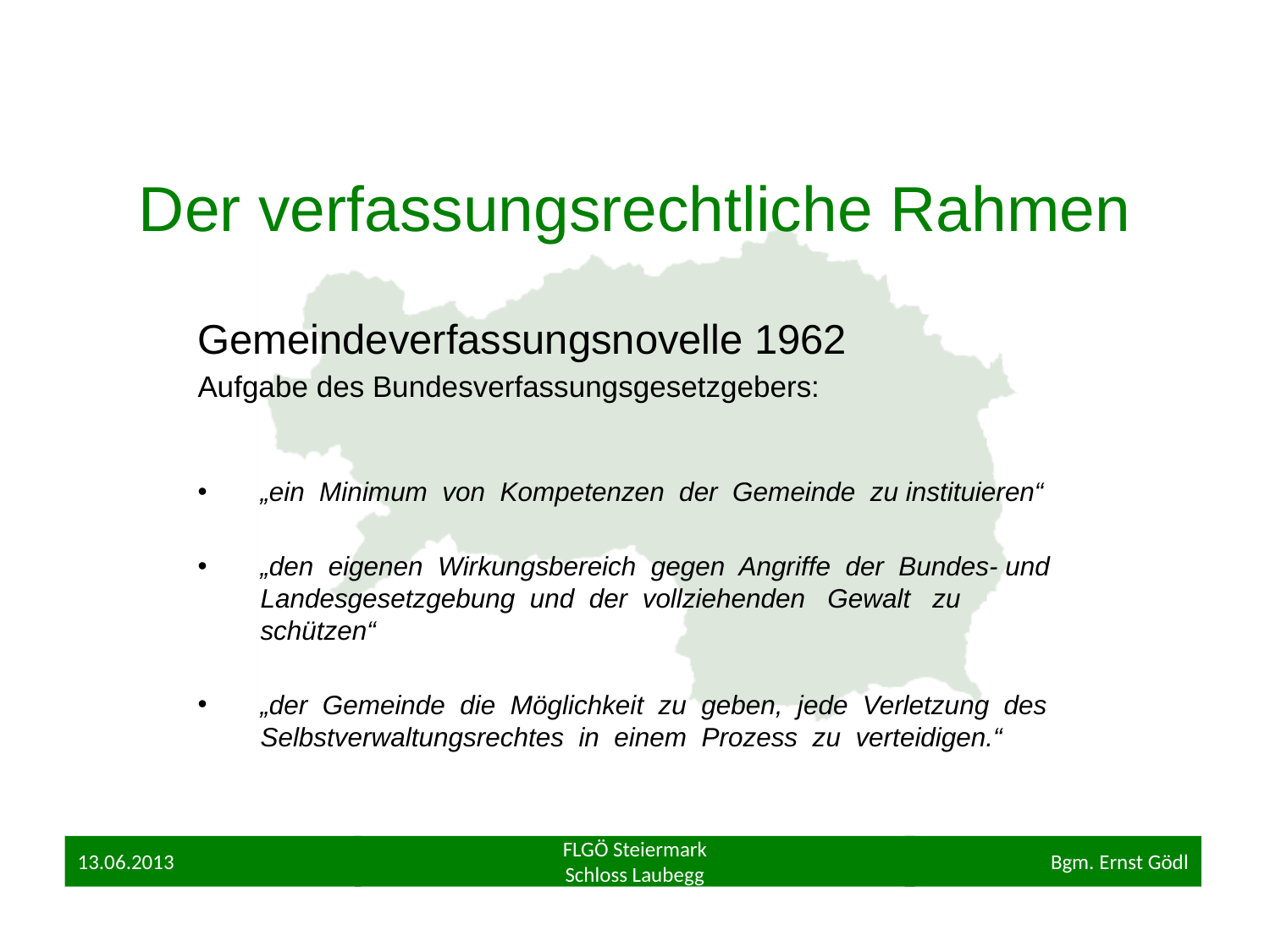

# Der verfassungsrechtliche Rahmen
Gemeindeverfassungsnovelle 1962
Aufgabe des Bundesverfassungsgesetzgebers:

„ein  Minimum  von  Kompetenzen  der  Gemeinde  zu instituieren“

„den  eigenen  Wirkungsbereich  gegen  Angriffe  der  Bundes- und  Landesgesetzgebung  und  der  vollziehenden   Gewalt   zu schützen“

„der  Gemeinde  die  Möglichkeit  zu  geben,  jede  Verletzung  des Selbstverwaltungsrechtes  in  einem  Prozess  zu  verteidigen.“

13.06.2013
FLGÖ Steiermark
Schloss Laubegg
Bgm. Ernst Gödl